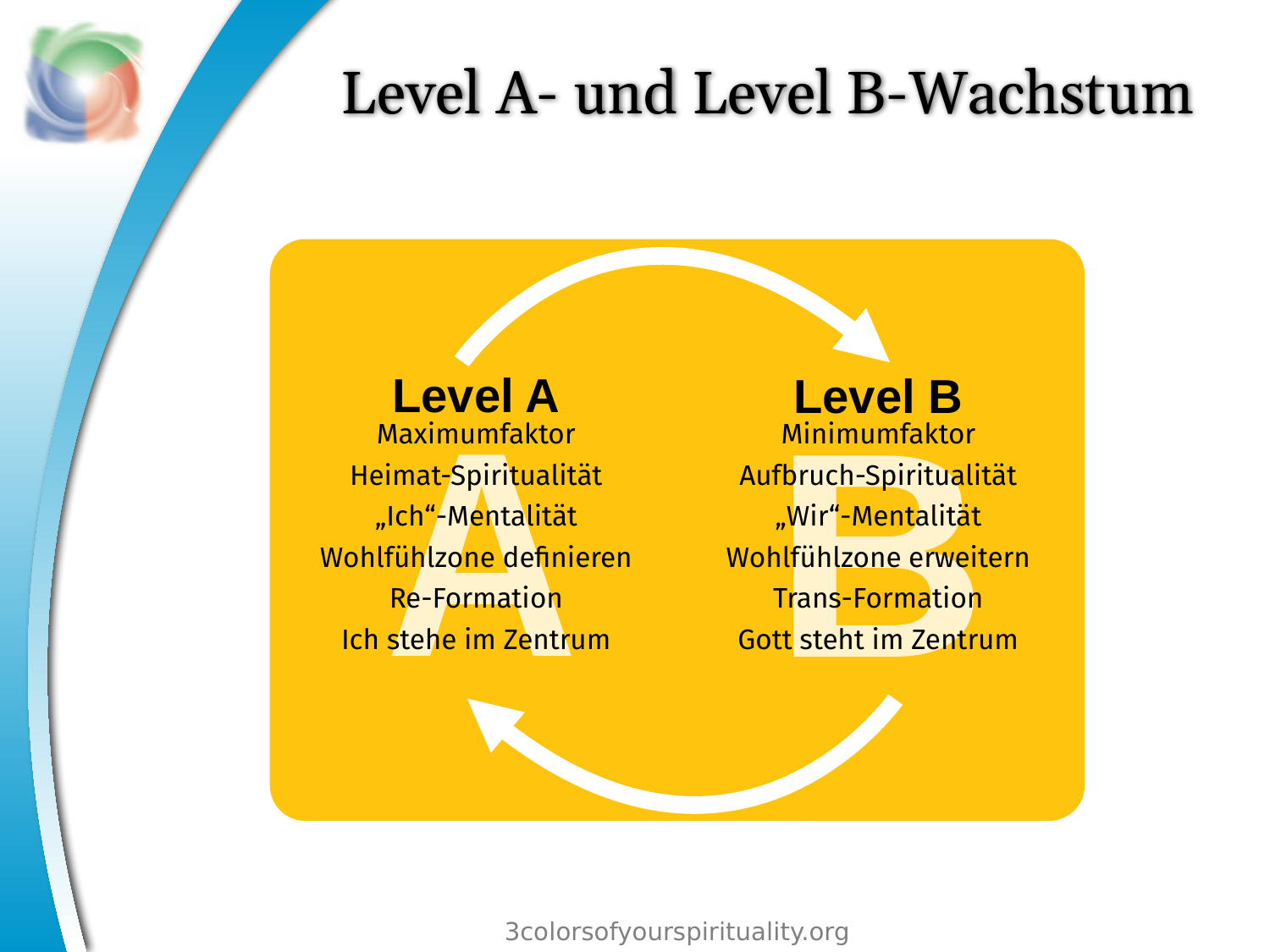

# Level A- und Level B-Wachstum

Level A
Level B
Maximumfaktor
Heimat-Spiritualität
„Ich“-Mentalität
Wohlfühlzone definieren
Re-Formation
Ich stehe im Zentrum
Minimumfaktor
Aufbruch-Spiritualität
„Wir“-Mentalität
Wohlfühlzone erweitern
Trans-Formation
Gott steht im Zentrum
A
B

3colorsofyourspirituality.org